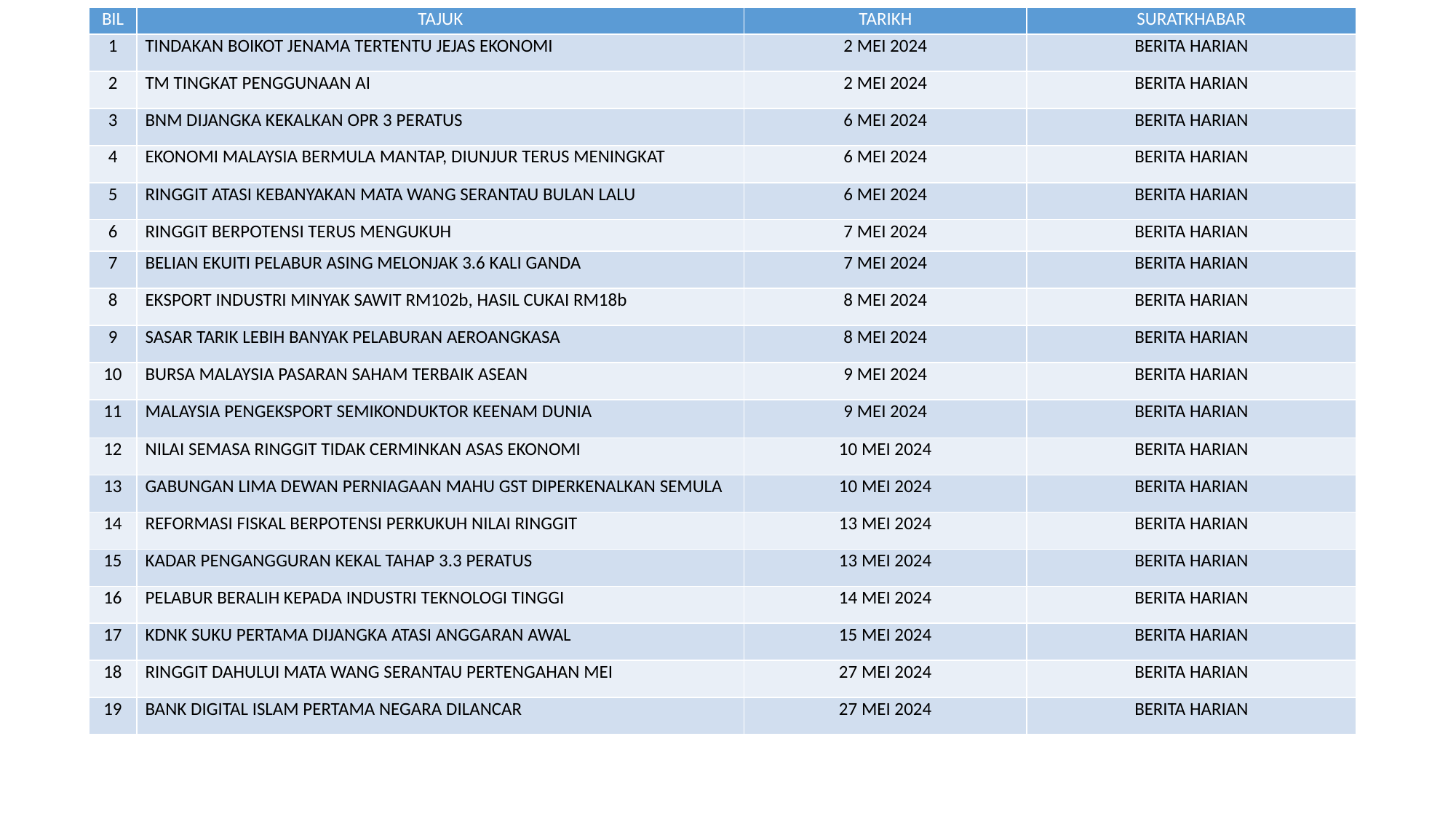

| BIL | TAJUK | TARIKH | SURATKHABAR |
| --- | --- | --- | --- |
| 1 | TINDAKAN BOIKOT JENAMA TERTENTU JEJAS EKONOMI | 2 MEI 2024 | BERITA HARIAN |
| 2 | TM TINGKAT PENGGUNAAN AI | 2 MEI 2024 | BERITA HARIAN |
| 3 | BNM DIJANGKA KEKALKAN OPR 3 PERATUS | 6 MEI 2024 | BERITA HARIAN |
| 4 | EKONOMI MALAYSIA BERMULA MANTAP, DIUNJUR TERUS MENINGKAT | 6 MEI 2024 | BERITA HARIAN |
| 5 | RINGGIT ATASI KEBANYAKAN MATA WANG SERANTAU BULAN LALU | 6 MEI 2024 | BERITA HARIAN |
| 6 | RINGGIT BERPOTENSI TERUS MENGUKUH | 7 MEI 2024 | BERITA HARIAN |
| 7 | BELIAN EKUITI PELABUR ASING MELONJAK 3.6 KALI GANDA | 7 MEI 2024 | BERITA HARIAN |
| 8 | EKSPORT INDUSTRI MINYAK SAWIT RM102b, HASIL CUKAI RM18b | 8 MEI 2024 | BERITA HARIAN |
| 9 | SASAR TARIK LEBIH BANYAK PELABURAN AEROANGKASA | 8 MEI 2024 | BERITA HARIAN |
| 10 | BURSA MALAYSIA PASARAN SAHAM TERBAIK ASEAN | 9 MEI 2024 | BERITA HARIAN |
| 11 | MALAYSIA PENGEKSPORT SEMIKONDUKTOR KEENAM DUNIA | 9 MEI 2024 | BERITA HARIAN |
| 12 | NILAI SEMASA RINGGIT TIDAK CERMINKAN ASAS EKONOMI | 10 MEI 2024 | BERITA HARIAN |
| 13 | GABUNGAN LIMA DEWAN PERNIAGAAN MAHU GST DIPERKENALKAN SEMULA | 10 MEI 2024 | BERITA HARIAN |
| 14 | REFORMASI FISKAL BERPOTENSI PERKUKUH NILAI RINGGIT | 13 MEI 2024 | BERITA HARIAN |
| 15 | KADAR PENGANGGURAN KEKAL TAHAP 3.3 PERATUS | 13 MEI 2024 | BERITA HARIAN |
| 16 | PELABUR BERALIH KEPADA INDUSTRI TEKNOLOGI TINGGI | 14 MEI 2024 | BERITA HARIAN |
| 17 | KDNK SUKU PERTAMA DIJANGKA ATASI ANGGARAN AWAL | 15 MEI 2024 | BERITA HARIAN |
| 18 | RINGGIT DAHULUI MATA WANG SERANTAU PERTENGAHAN MEI | 27 MEI 2024 | BERITA HARIAN |
| 19 | BANK DIGITAL ISLAM PERTAMA NEGARA DILANCAR | 27 MEI 2024 | BERITA HARIAN |